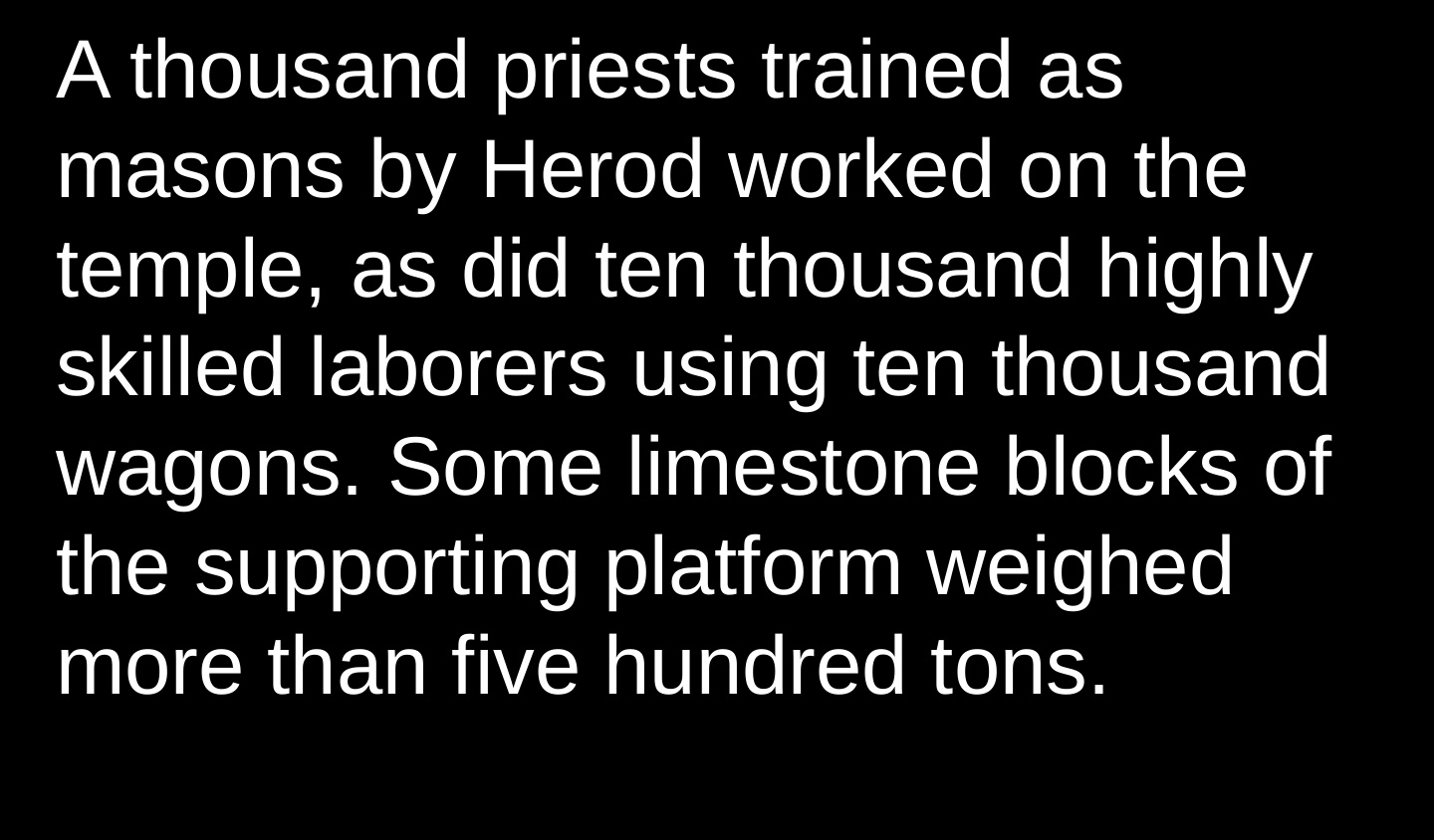

A thousand priests trained as masons by Herod worked on the temple, as did ten thousand highly skilled laborers using ten thousand wagons. Some limestone blocks of the supporting platform weighed more than five hundred tons.